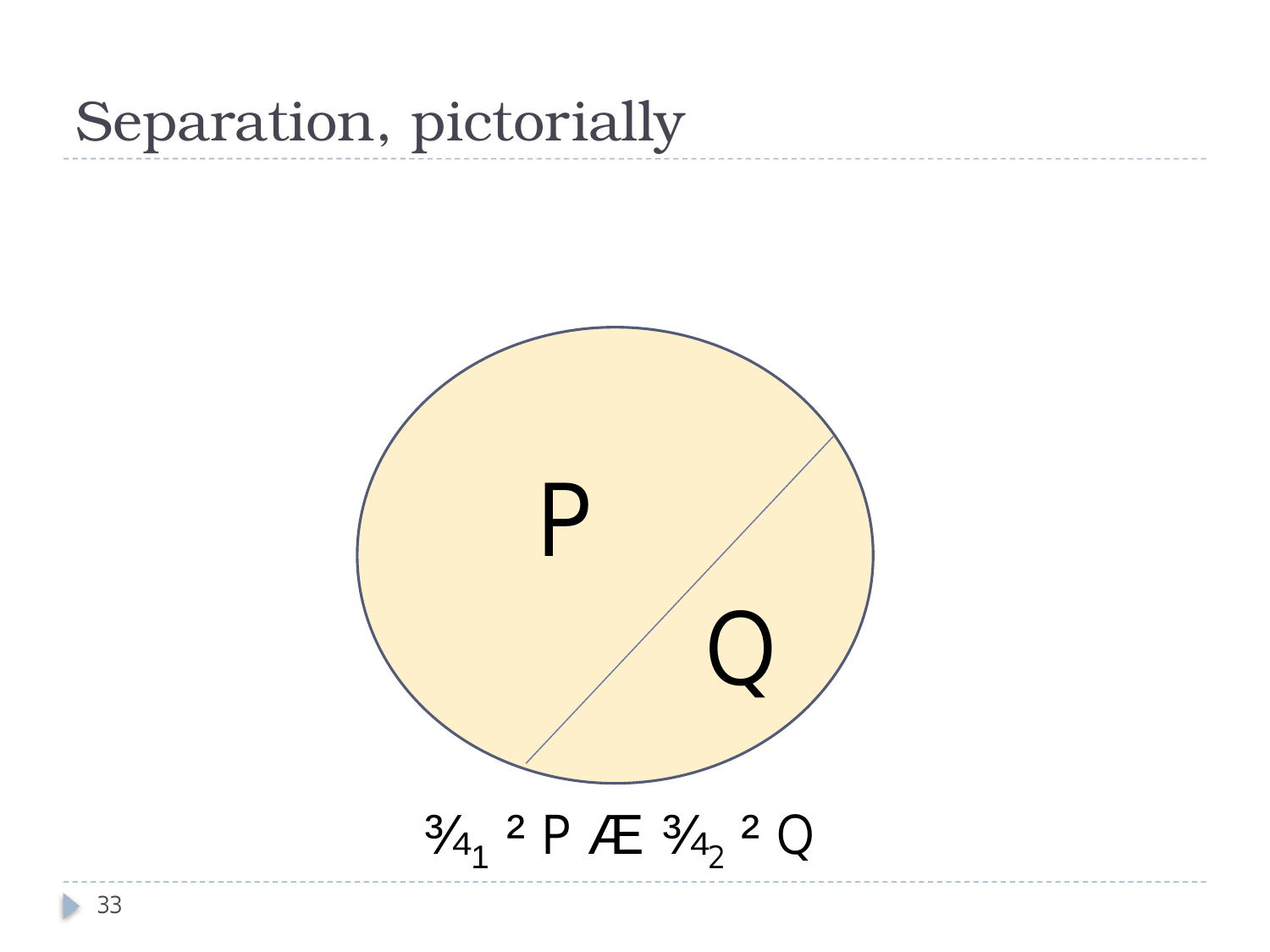

# Separation, pictorially

P
Q
¾1 ² P Æ ¾2 ² Q
33